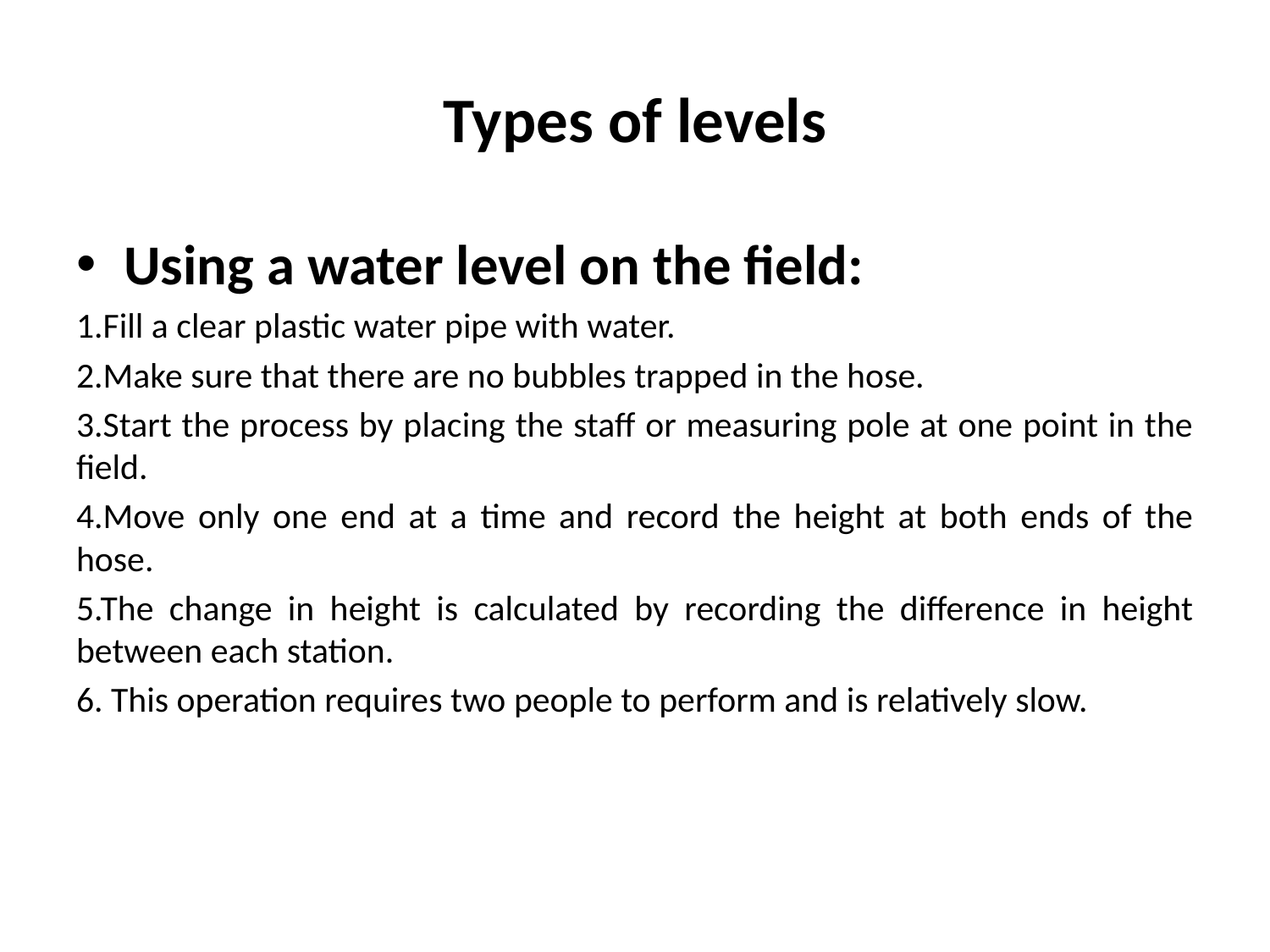

# Types of levels
Using a water level on the field:
1.Fill a clear plastic water pipe with water.
2.Make sure that there are no bubbles trapped in the hose.
3.Start the process by placing the staff or measuring pole at one point in the field.
4.Move only one end at a time and record the height at both ends of the hose.
5.The change in height is calculated by recording the difference in height between each station.
6. This operation requires two people to perform and is relatively slow.